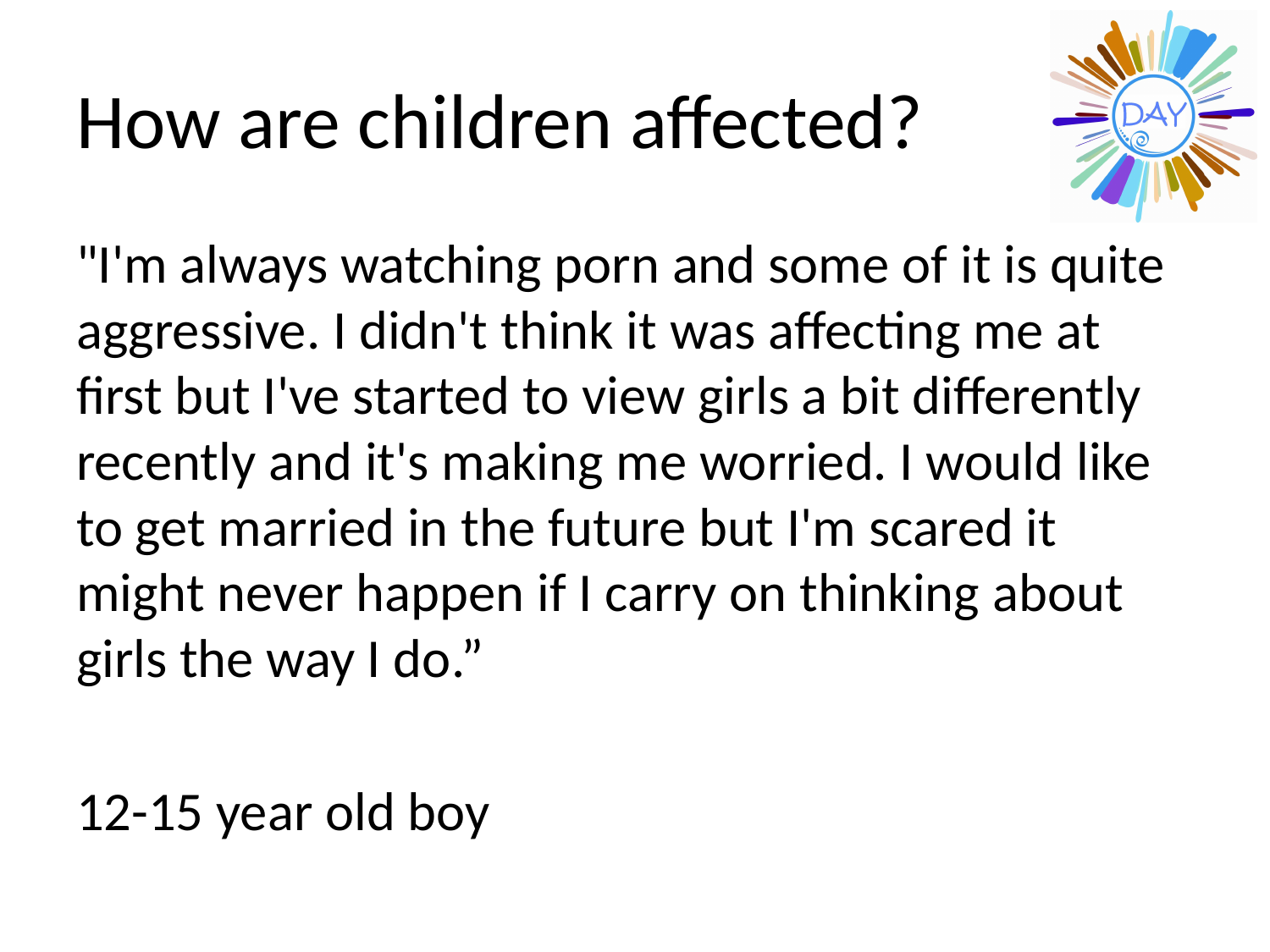

# How are children affected?
"I'm always watching porn and some of it is quite aggressive. I didn't think it was affecting me at first but I've started to view girls a bit differently recently and it's making me worried. I would like to get married in the future but I'm scared it might never happen if I carry on thinking about girls the way I do.”

12-15 year old boy